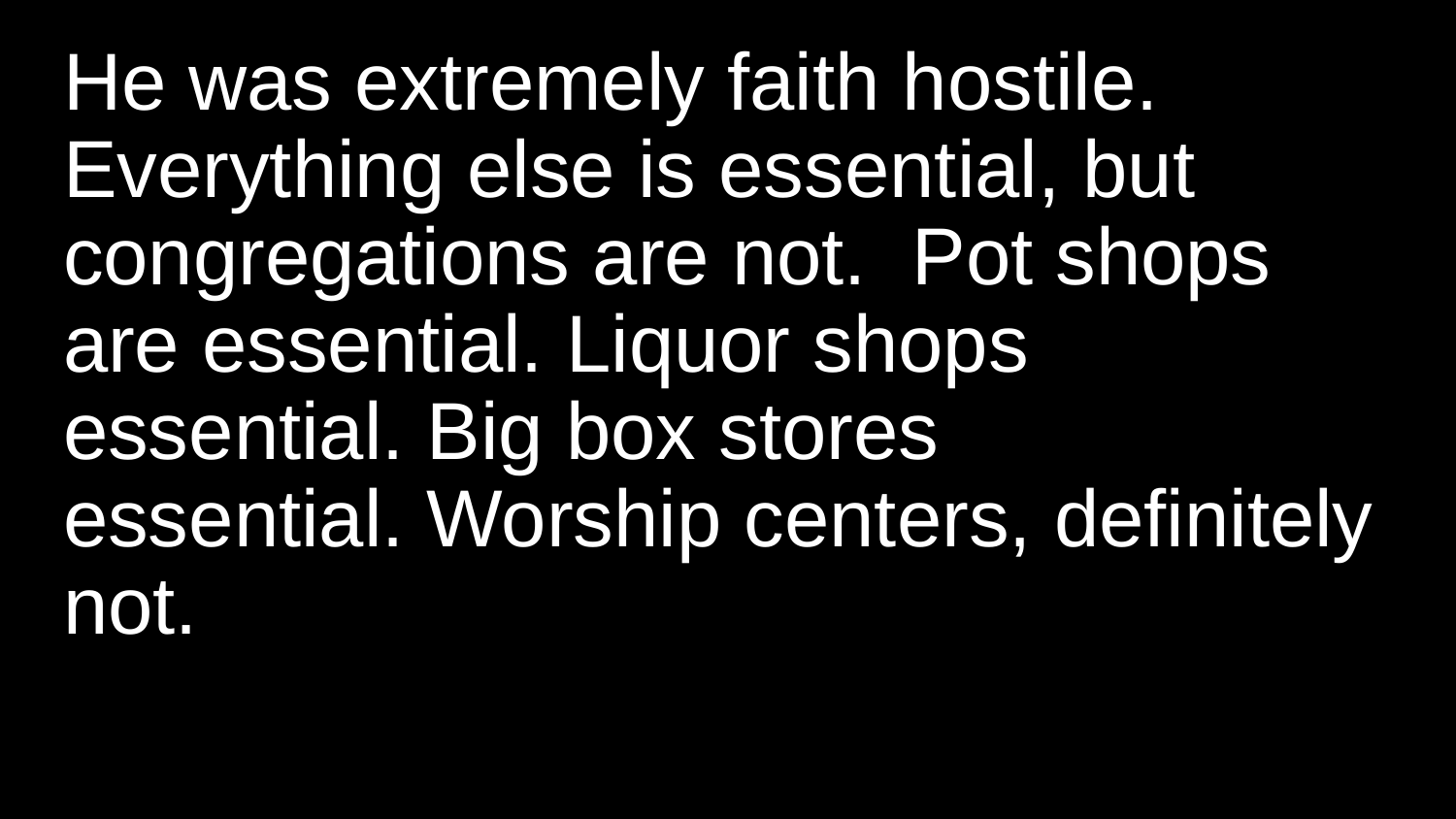

He was extremely faith hostile. Everything else is essential, but
congregations are not.  Pot shops are essential. Liquor shops essential. Big box stores
essential. Worship centers, definitely not.